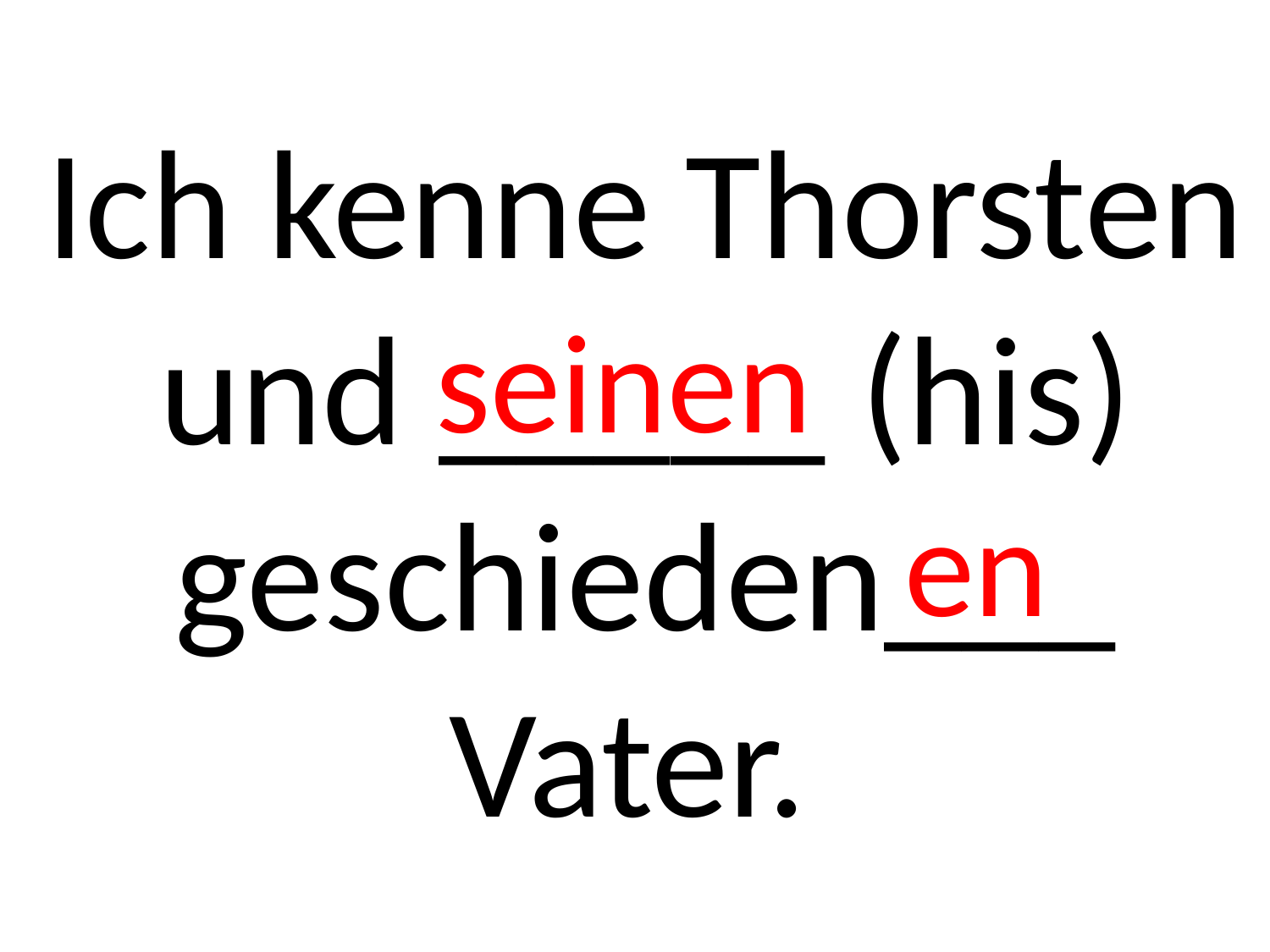

# Ich kenne Thorsten und _____ (his) geschieden___ Vater.
seinen
en